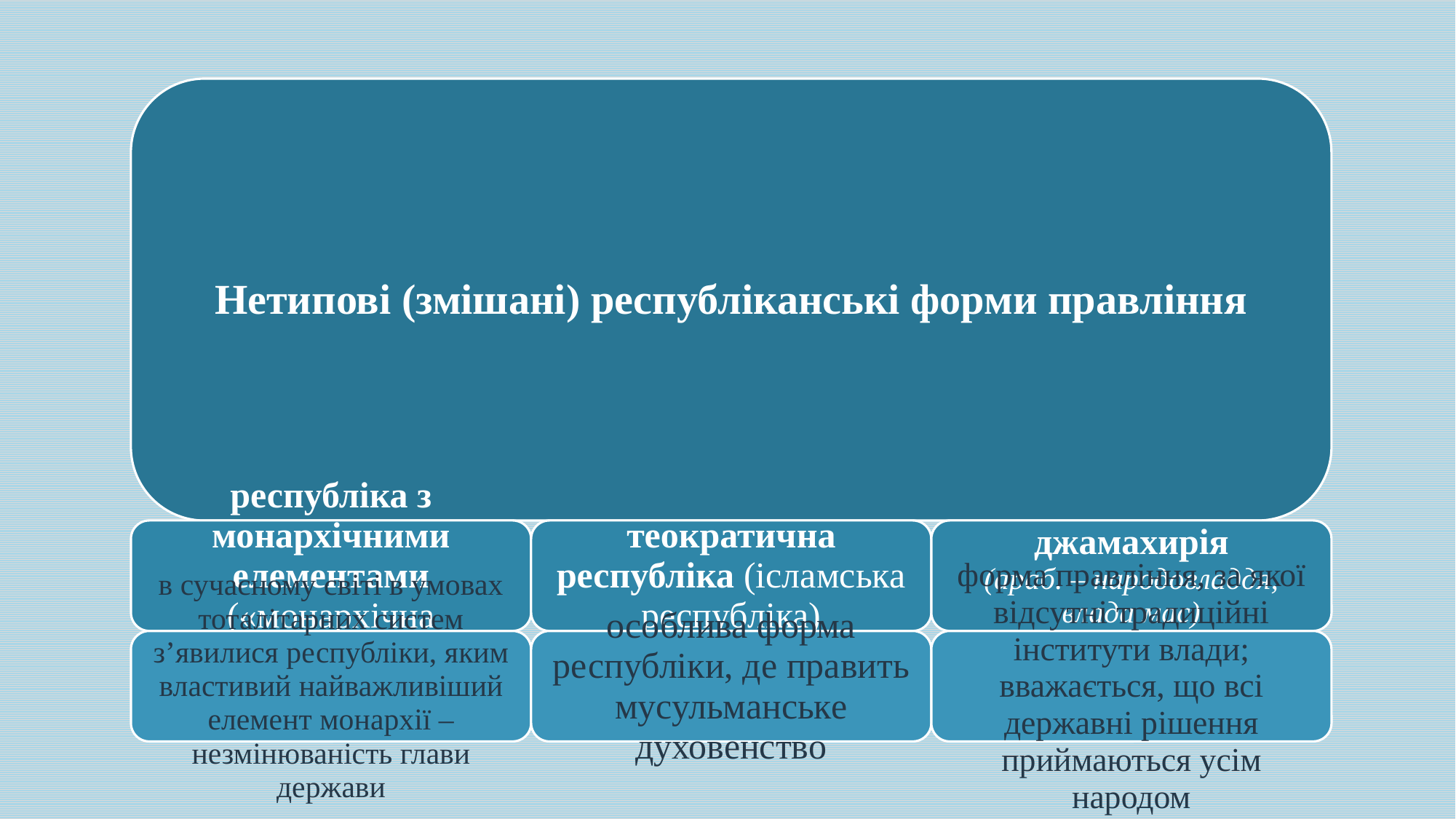

Нетипові (змішані) республіканські форми правління
теократична республіка (ісламська республіка)
особлива форма республіки, де править мусульманське духовенство